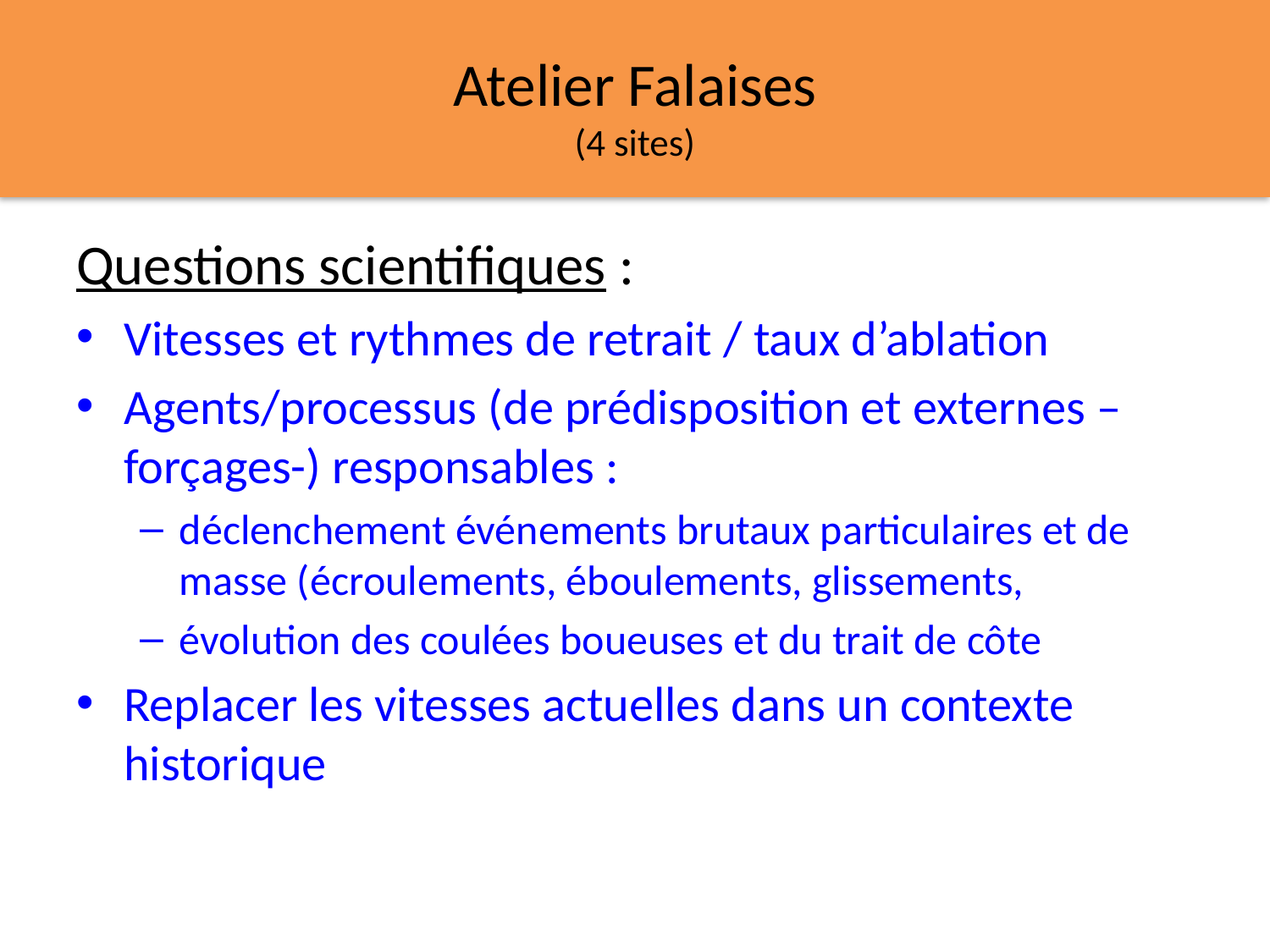

Atelier Falaises
(4 sites)
Questions scientifiques :
Vitesses et rythmes de retrait / taux d’ablation
Agents/processus (de prédisposition et externes –forçages-) responsables :
déclenchement événements brutaux particulaires et de masse (écroulements, éboulements, glissements,
évolution des coulées boueuses et du trait de côte
Replacer les vitesses actuelles dans un contexte historique